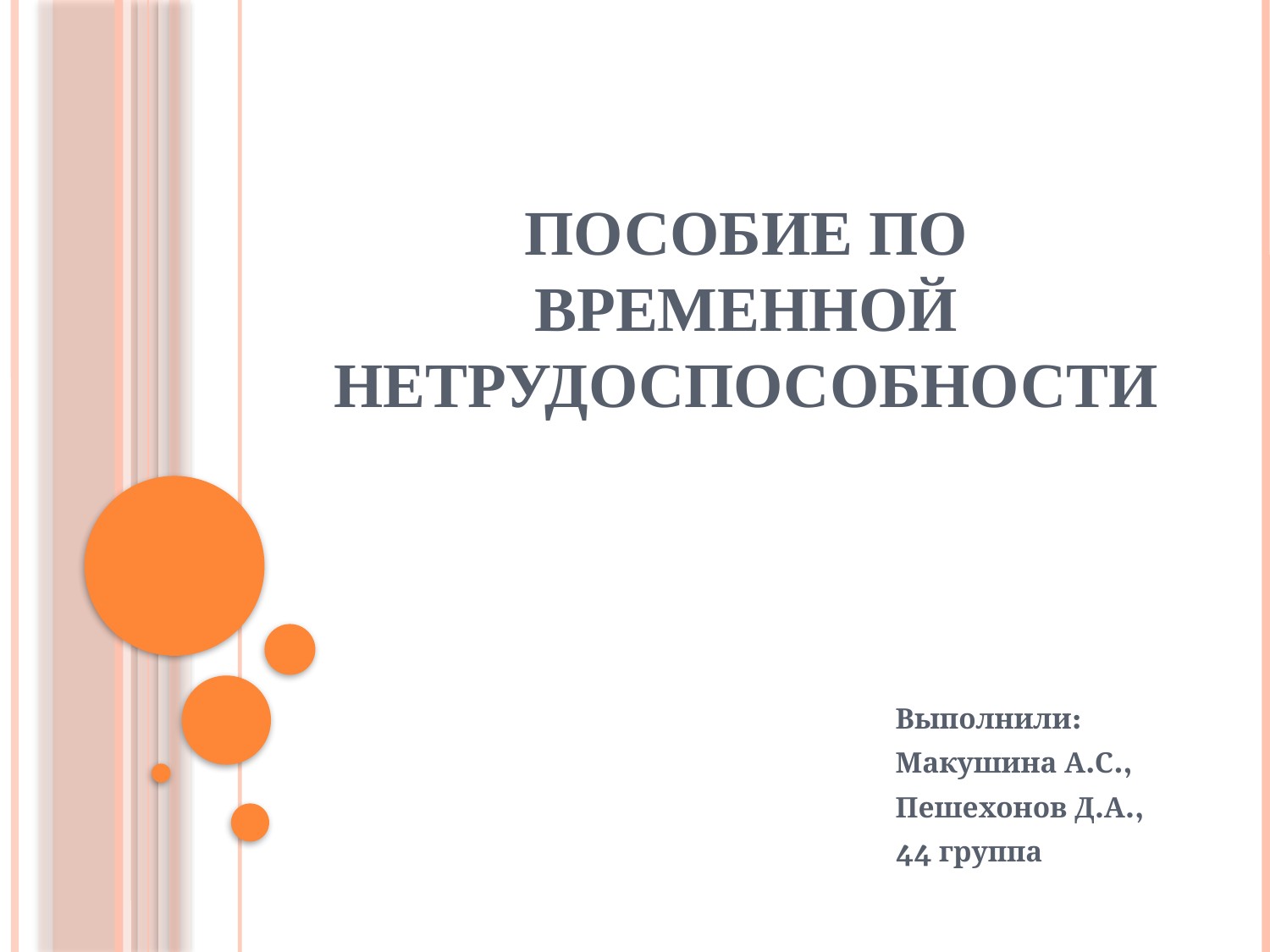

# Пособие по временной нетрудоспособности
Выполнили:
Макушина А.С.,
Пешехонов Д.А.,
44 группа